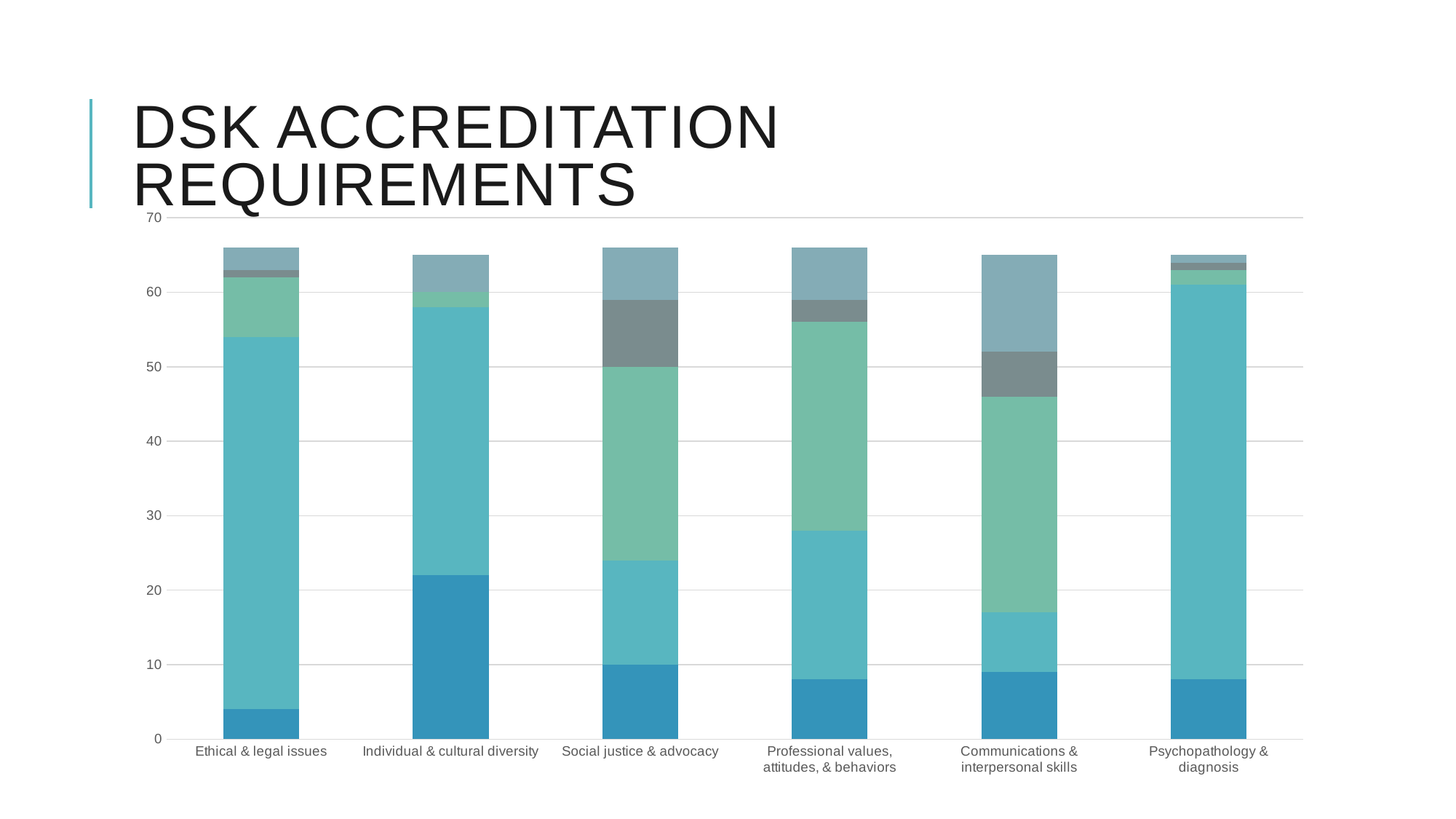

# DSK accreditation requirements

### Chart

| Category | Two or more dedicated courses (not including practicum courses) | Single dedicated course (not including practicum courses) | No dedicated course but a major section of required courses (not including practicum courses) | No dedicated course but required readings or online training | Other |
|---|---|---|---|---|---|
| Ethical & legal issues | 4.0 | 50.0 | 8.0 | 1.0 | 3.0 |
| Individual & cultural diversity | 22.0 | 36.0 | 2.0 | 0.0 | 5.0 |
| Social justice & advocacy | 10.0 | 14.0 | 26.0 | 9.0 | 7.0 |
| Professional values, attitudes, & behaviors | 8.0 | 20.0 | 28.0 | 3.0 | 7.0 |
| Communications & interpersonal skills | 9.0 | 8.0 | 29.0 | 6.0 | 13.0 |
| Psychopathology & diagnosis | 8.0 | 53.0 | 2.0 | 1.0 | 1.0 |